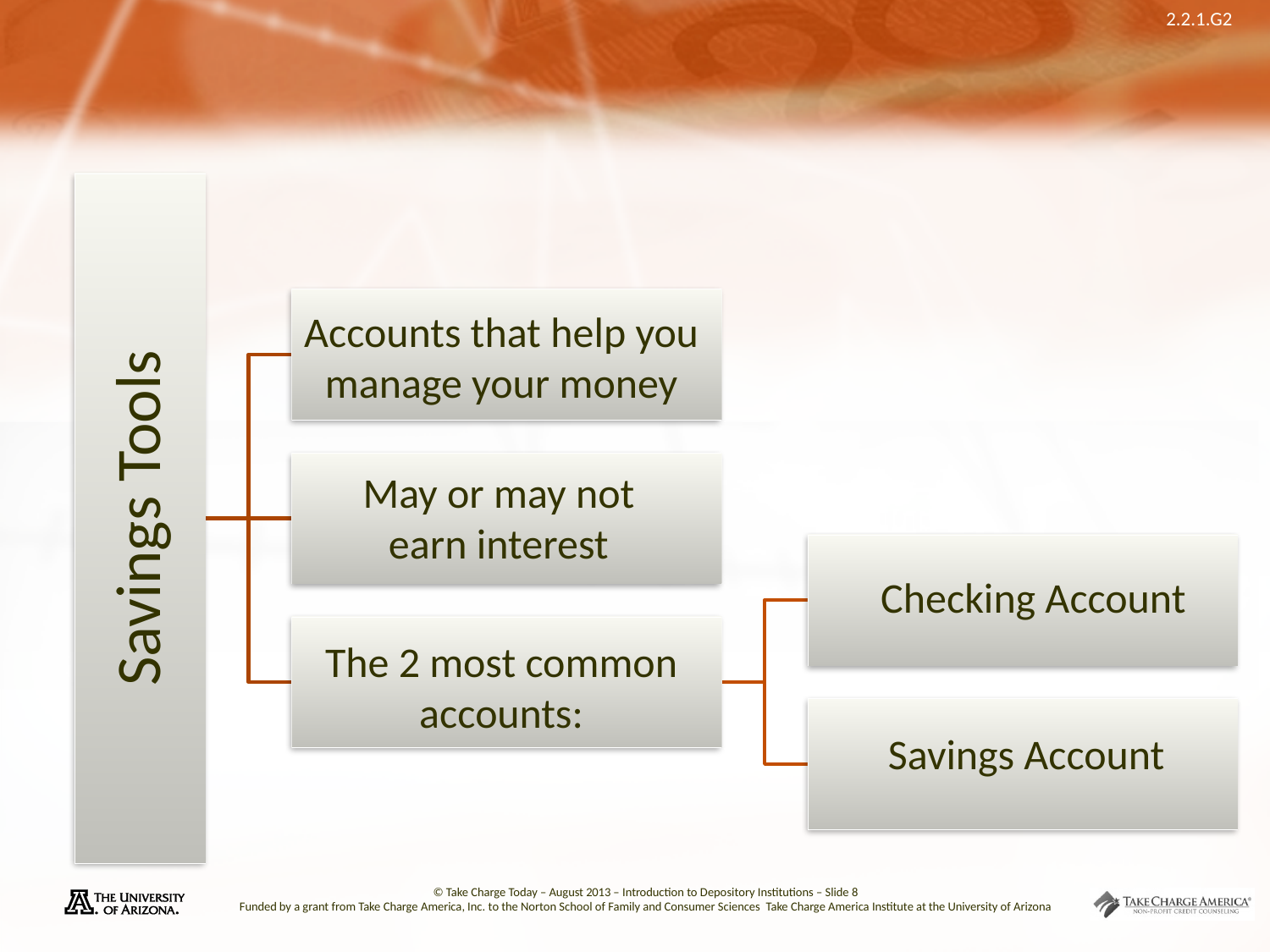

Savings Tools

Accounts that help you manage your money
May or may not earn interest
Checking Account
The 2 most common accounts:
Savings Account